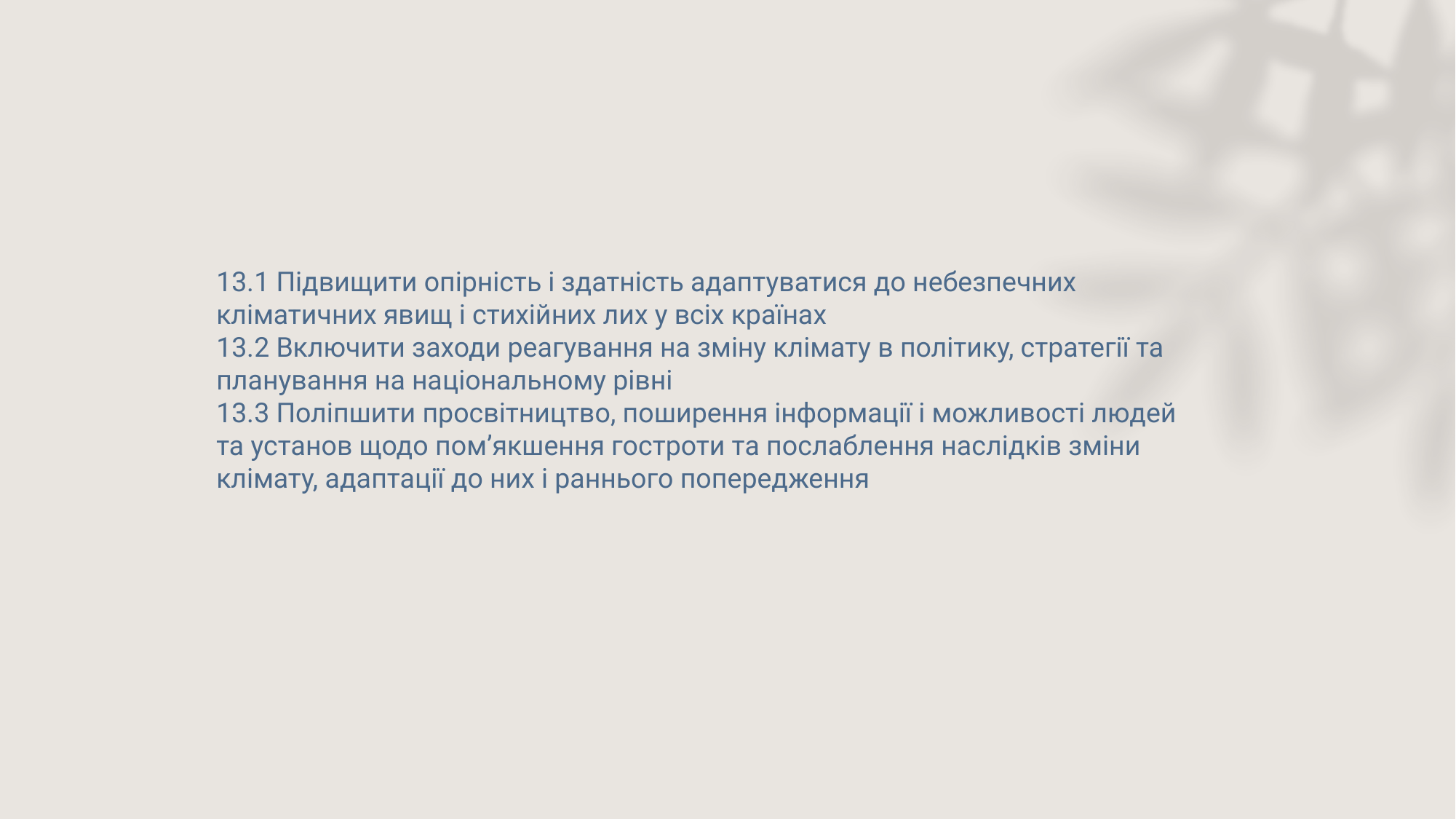

13.1 Підвищити опірність і здатність адаптуватися до небезпечних кліматичних явищ і стихійних лих у всіх країнах
13.2 Включити заходи реагування на зміну клімату в політику, стратегії та планування на національному рівні
13.3 Поліпшити просвітництво, поширення інформації і можливості людей та установ щодо пом’якшення гостроти та послаблення наслідків зміни клімату, адаптації до них і раннього попередження